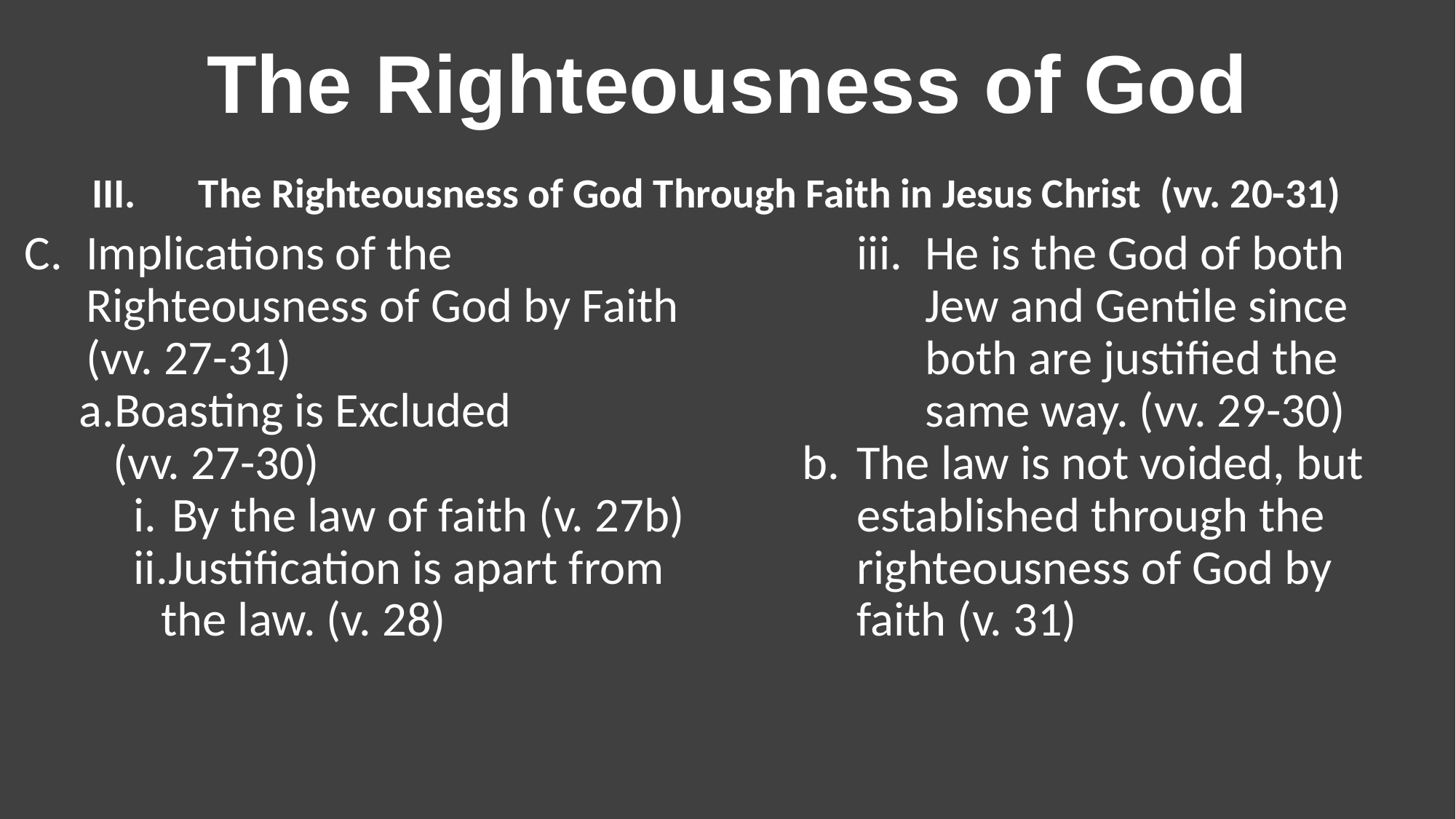

The Righteousness of God
The Righteousness of God Through Faith in Jesus Christ  (vv. 20-31)
Implications of the Righteousness of God by Faith (vv. 27-31)
Boasting is Excluded                (vv. 27-30)
 By the law of faith (v. 27b)
Justification is apart from the law. (v. 28)
He is the God of both Jew and Gentile since both are justified the same way. (vv. 29-30)
The law is not voided, but established through the righteousness of God by faith (v. 31)